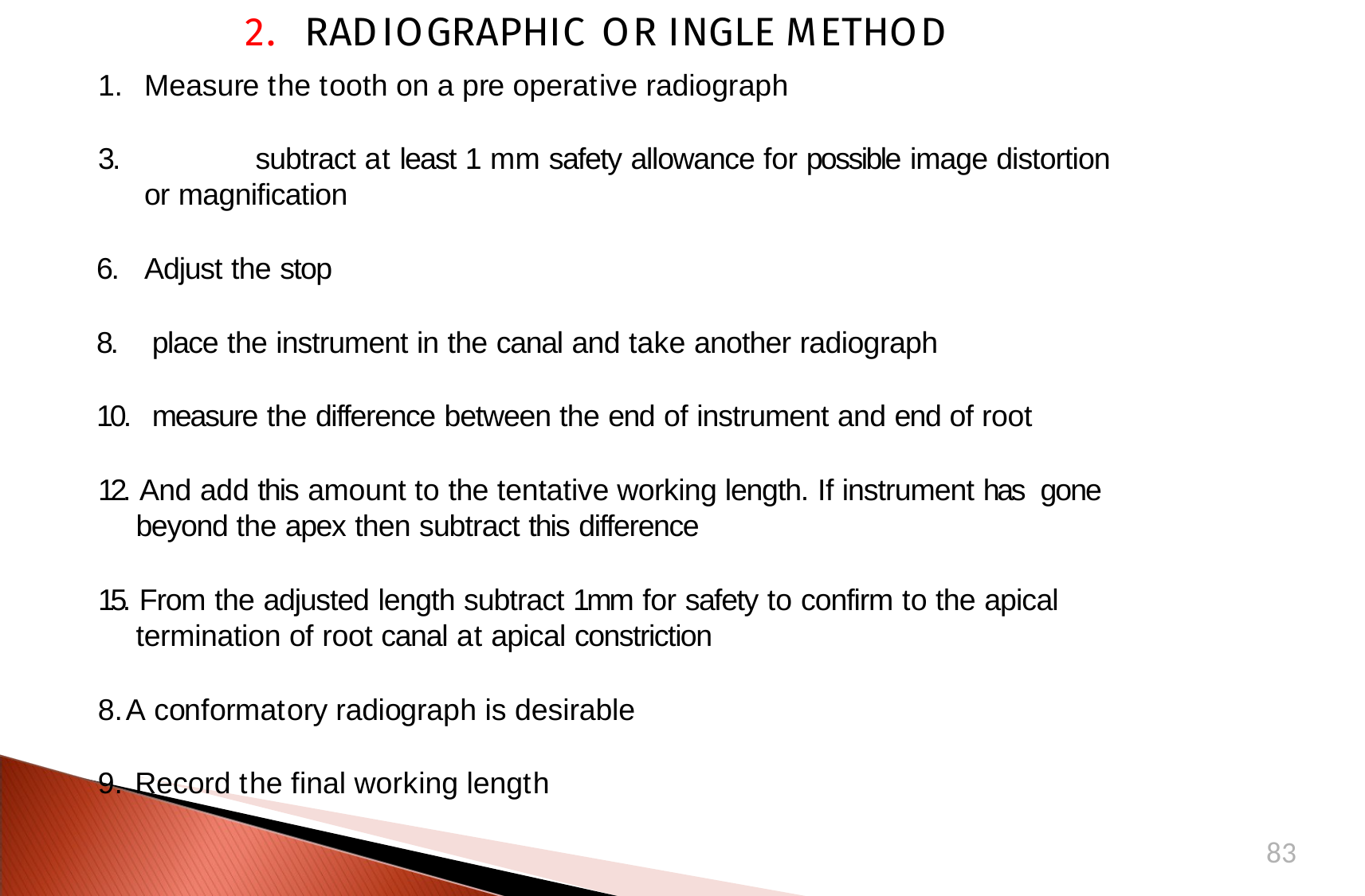

# 2.	RADIOGRAPHIC OR INGLE METHOD
1.	Measure the tooth on a pre operative radiograph

3.		subtract at least 1 mm safety allowance for possible image distortion  or magnification

6.	Adjust the stop

8.	place the instrument in the canal and take another radiograph

10.	measure the difference between the end of instrument and end of root

12. And add this amount to the tentative working length. If instrument has  gone beyond the apex then subtract this difference

15. From the adjusted length subtract 1mm for safety to confirm to the apical  termination of root canal at apical constriction

A conformatory radiograph is desirable

Record the final working length
83